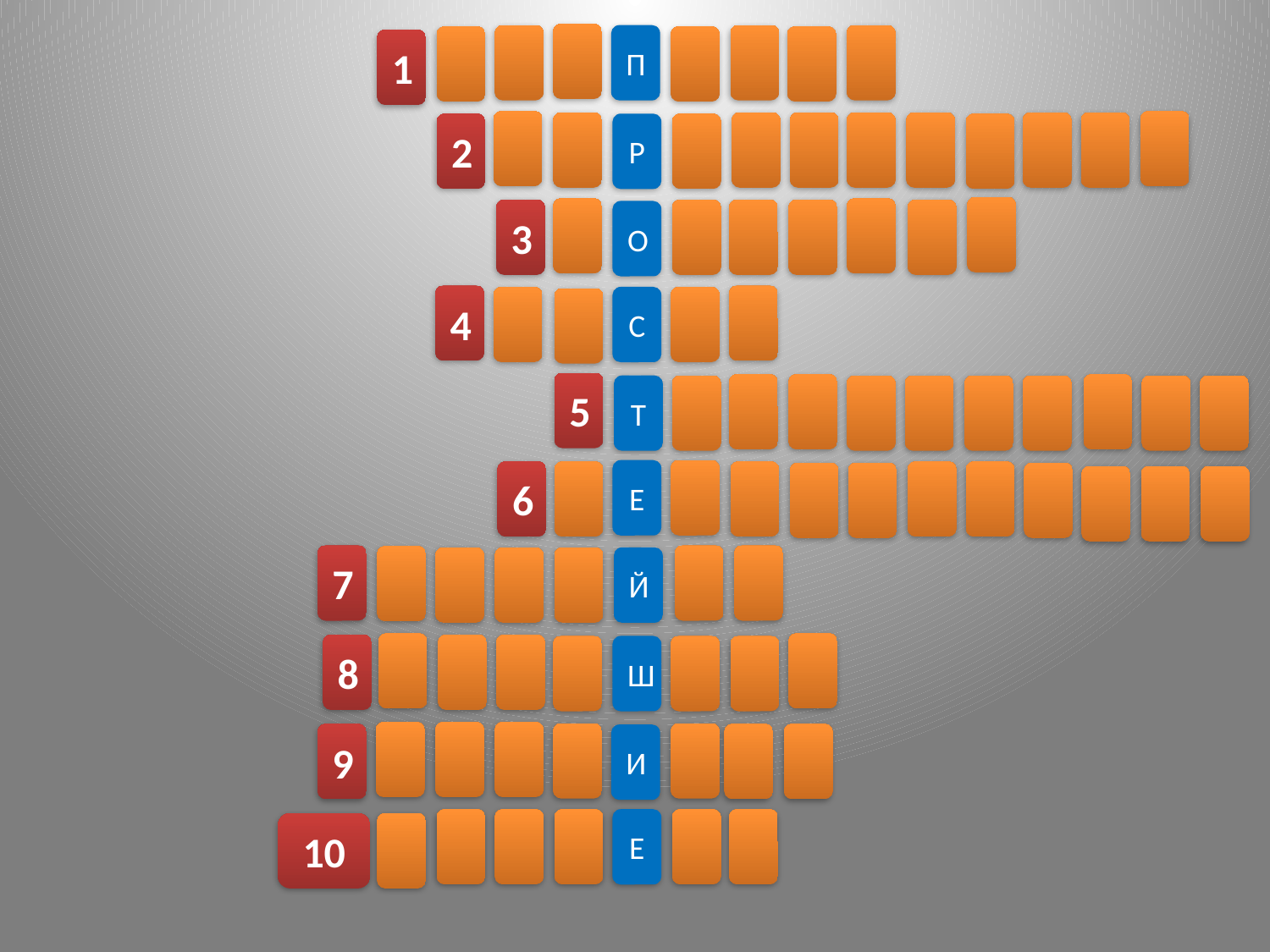

|  |  |  |  |  |  |  |  |  |  |  |  |  |  |  |  |  |  |  |  |
| --- | --- | --- | --- | --- | --- | --- | --- | --- | --- | --- | --- | --- | --- | --- | --- | --- | --- | --- | --- |
|  |  |  |  |  |  |  |  |  |  |  |  |  |  |  |  |  |  |  |  |
|  |  |  |  |  |  |  |  |  |  |  |  |  |  |  |  |  |  |  |  |
|  |  |  |  |  |  |  |  |  |  |  |  |  |  |  |  |  |  |  |  |
|  |  |  |  |  |  |  |  |  |  |  |  |  |  |  |  |  |  |  |  |
|  |  |  |  |  |  |  |  |  |  |  |  |  |  |  |  |  |  |  |  |
|  |  |  |  |  |  |  |  |  |  |  |  |  |  |  |  |  |  |  |  |
|  |  |  |  |  |  |  |  |  |  |  |  |  |  |  |  |  |  |  |  |
|  |  |  |  |  |  |  |  |  |  |  |  |  |  |  |  |  |  |  |  |
|  |  |  |  |  |  |  |  |  |  |  |  |  |  |  |  |  |  |  |  |

П

1

2
Р

3

О
4

С

5

Т

Е

6

7

Й

8

Ш

9

И

Е

10